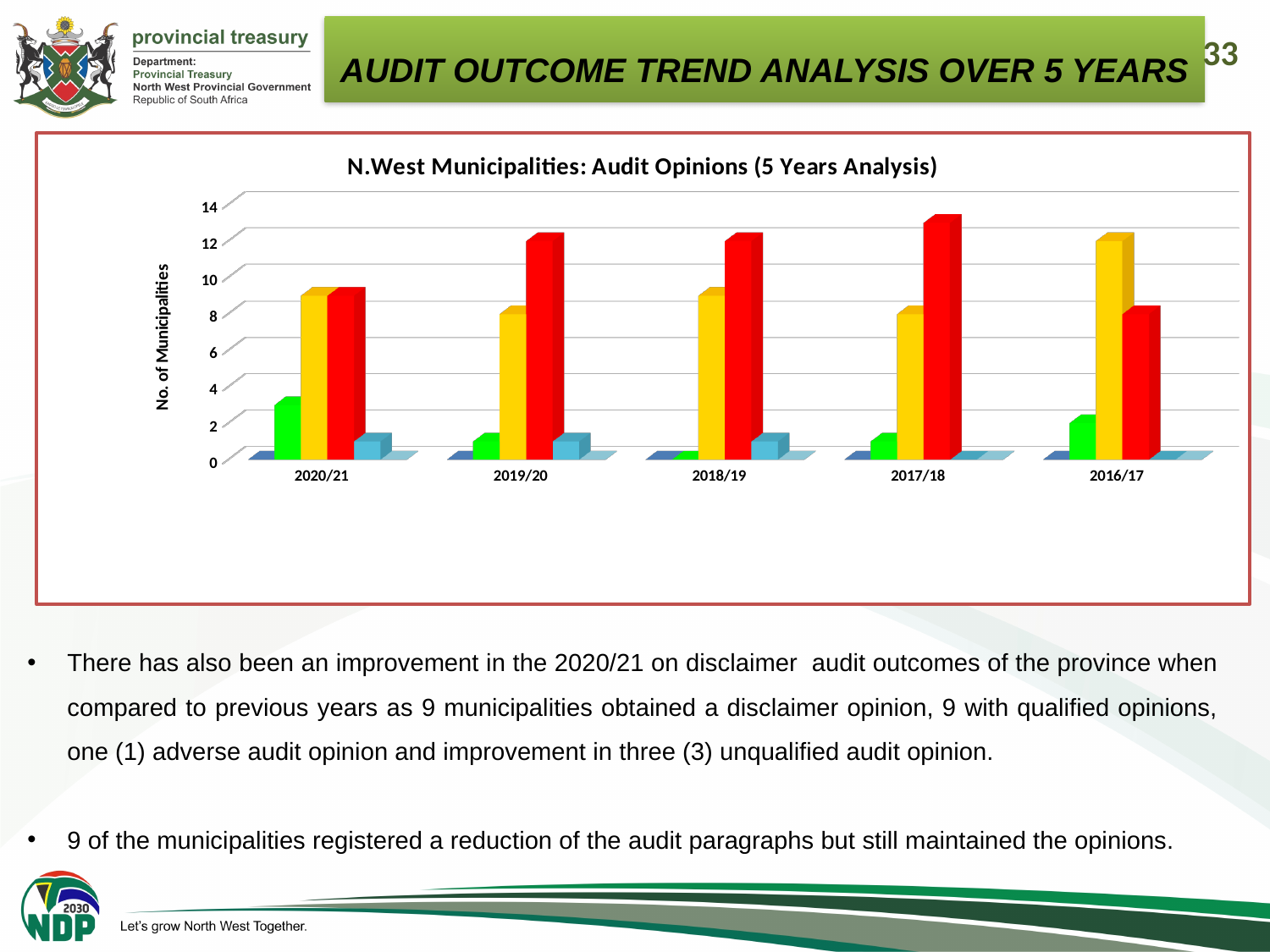

AUDIT OUTCOME TREND ANALYSIS OVER 5 YEARS
33

[unsupported chart]

There has also been an improvement in the 2020/21 on disclaimer  audit outcomes of the province when compared to previous years as 9 municipalities obtained a disclaimer opinion, 9 with qualified opinions, one (1) adverse audit opinion and improvement in three (3) unqualified audit opinion.

9 of the municipalities registered a reduction of the audit paragraphs but still maintained the opinions.